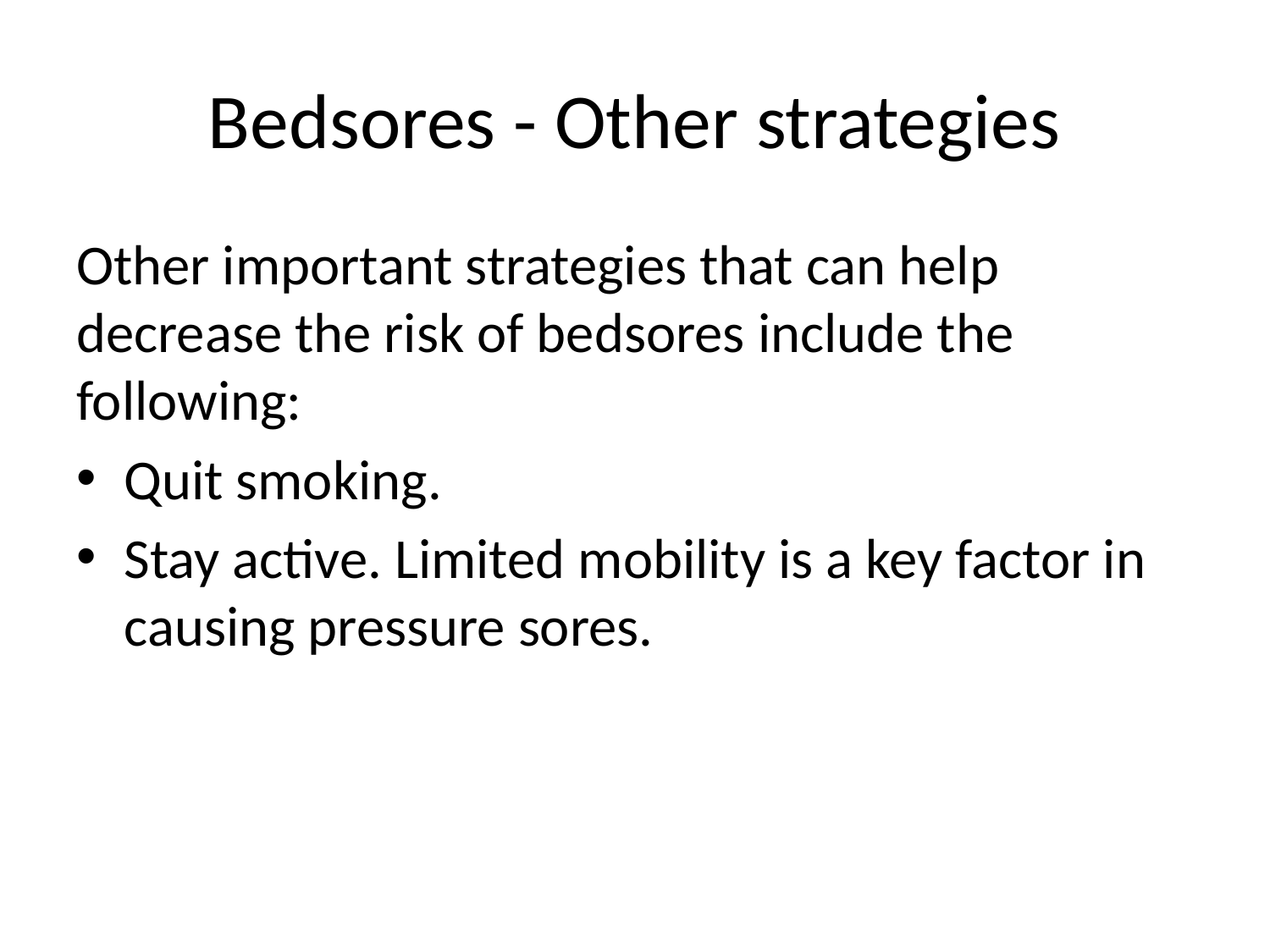

# Bedsores - Other strategies
Other important strategies that can help decrease the risk of bedsores include the following:
Quit smoking.
Stay active. Limited mobility is a key factor in causing pressure sores.